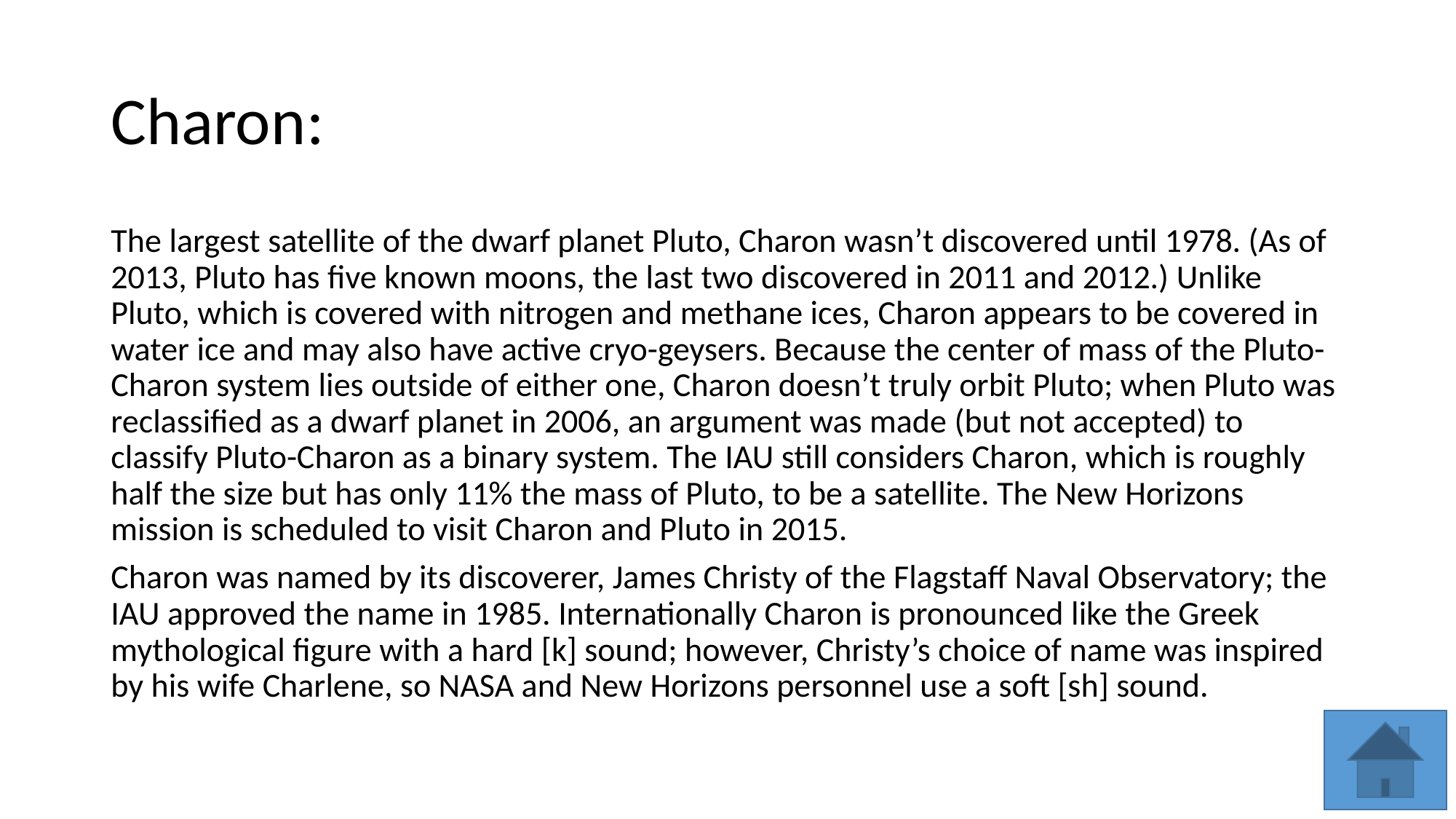

# Charon:
The largest satellite of the dwarf planet Pluto, Charon wasn’t discovered until 1978. (As of 2013, Pluto has five known moons, the last two discovered in 2011 and 2012.) Unlike Pluto, which is covered with nitrogen and methane ices, Charon appears to be covered in water ice and may also have active cryo-geysers. Because the center of mass of the Pluto-Charon system lies outside of either one, Charon doesn’t truly orbit Pluto; when Pluto was reclassified as a dwarf planet in 2006, an argument was made (but not accepted) to classify Pluto-Charon as a binary system. The IAU still considers Charon, which is roughly half the size but has only 11% the mass of Pluto, to be a satellite. The New Horizons mission is scheduled to visit Charon and Pluto in 2015.
Charon was named by its discoverer, James Christy of the Flagstaff Naval Observatory; the IAU approved the name in 1985. Internationally Charon is pronounced like the Greek mythological figure with a hard [k] sound; however, Christy’s choice of name was inspired by his wife Charlene, so NASA and New Horizons personnel use a soft [sh] sound.